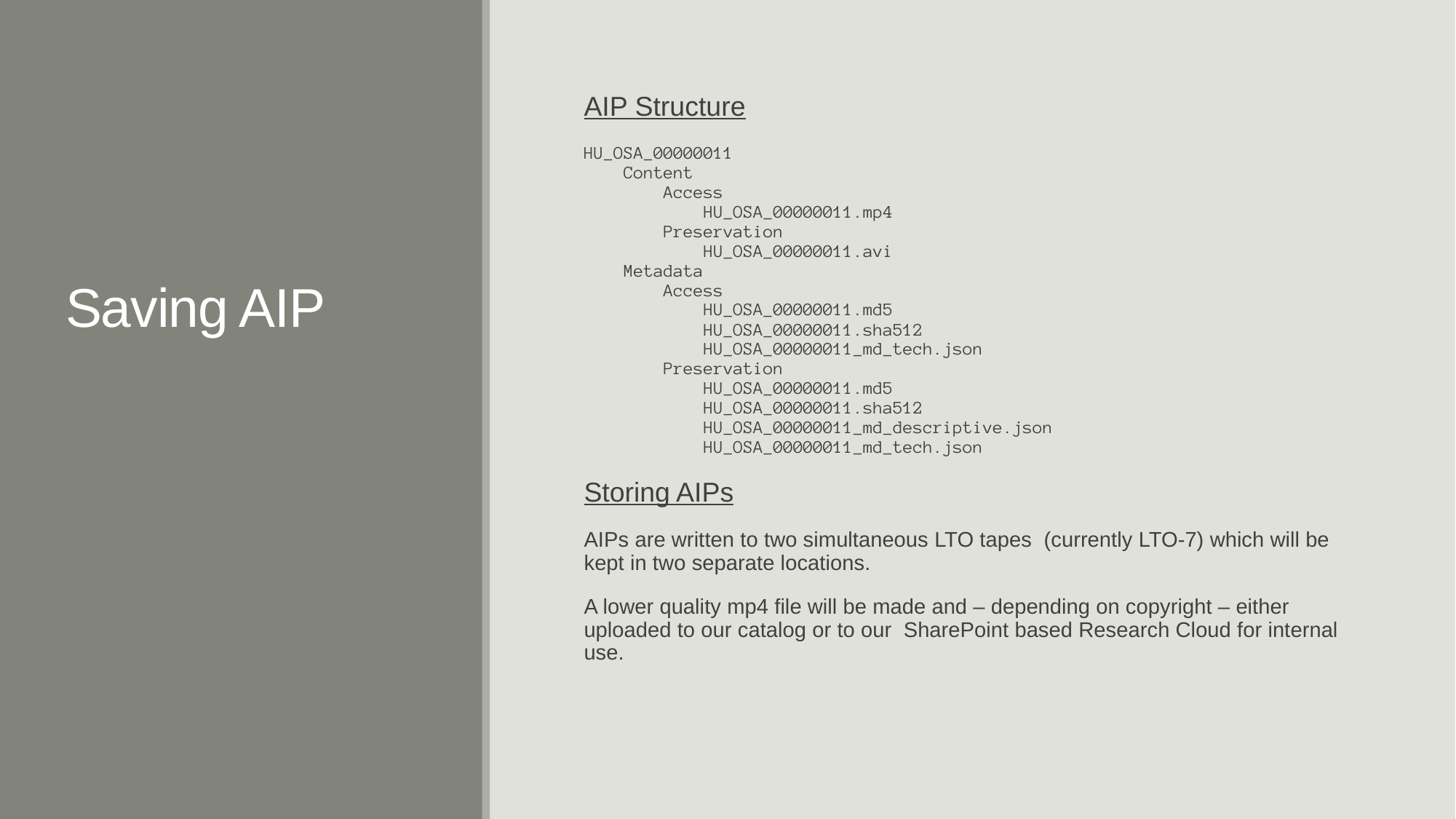

# Saving AIP
AIP Structure
HU_OSA_00000011 
    Content
        Access
            HU_OSA_00000011.mp4
        Preservation
            HU_OSA_00000011.avi
    Metadata
        Access
            HU_OSA_00000011.md5
            HU_OSA_00000011.sha512
            HU_OSA_00000011_md_tech.json
        Preservation
            HU_OSA_00000011.md5
            HU_OSA_00000011.sha512
            HU_OSA_00000011_md_descriptive.json
            HU_OSA_00000011_md_tech.json
Storing AIPs
AIPs are written to two simultaneous LTO tapes  (currently LTO-7) which will be kept in two separate locations.
A lower quality mp4 file will be made and – depending on copyright – either uploaded to our catalog or to our  SharePoint based Research Cloud for internal use.